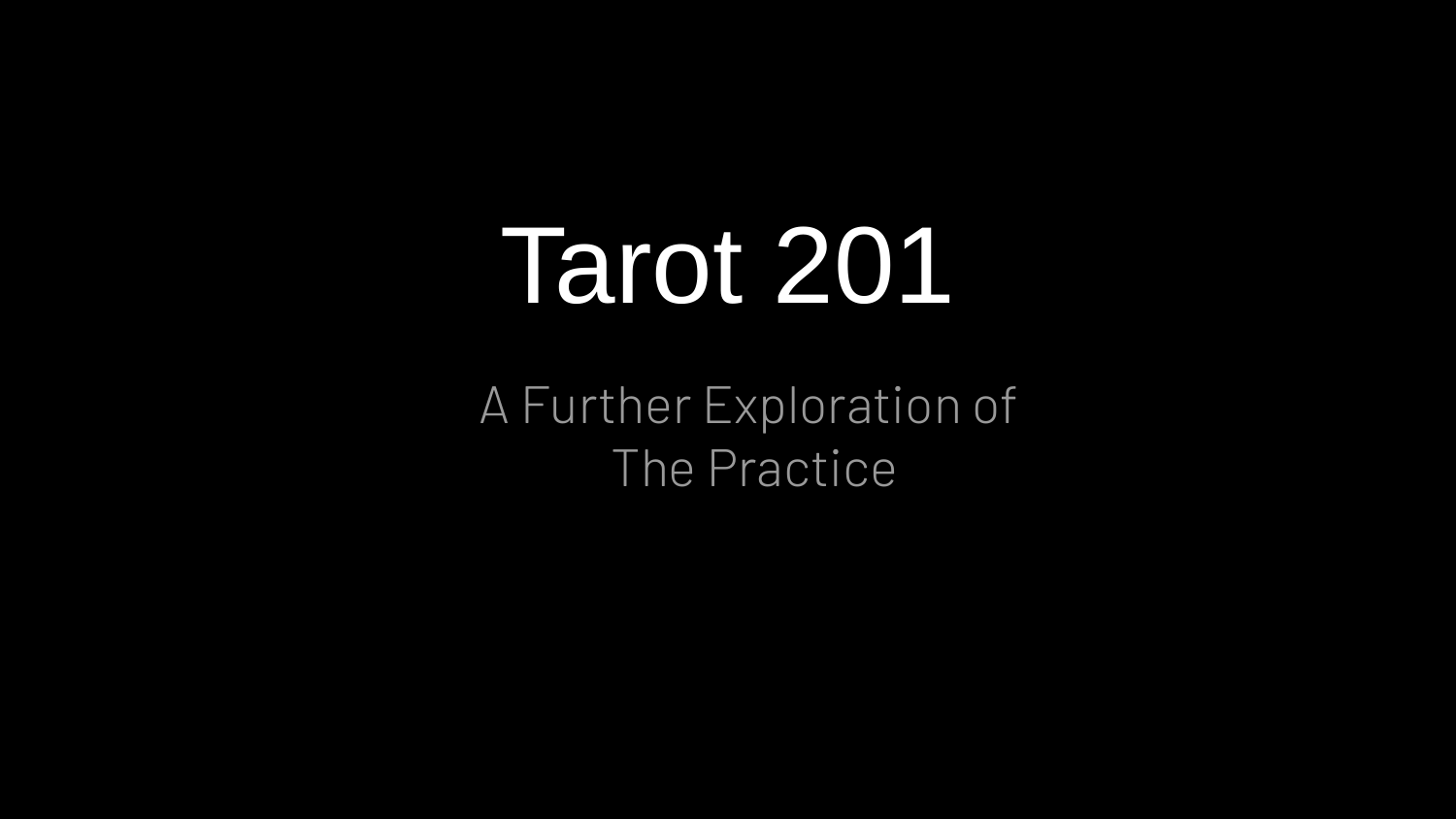

# Tarot 201
A Further Exploration of
The Practice